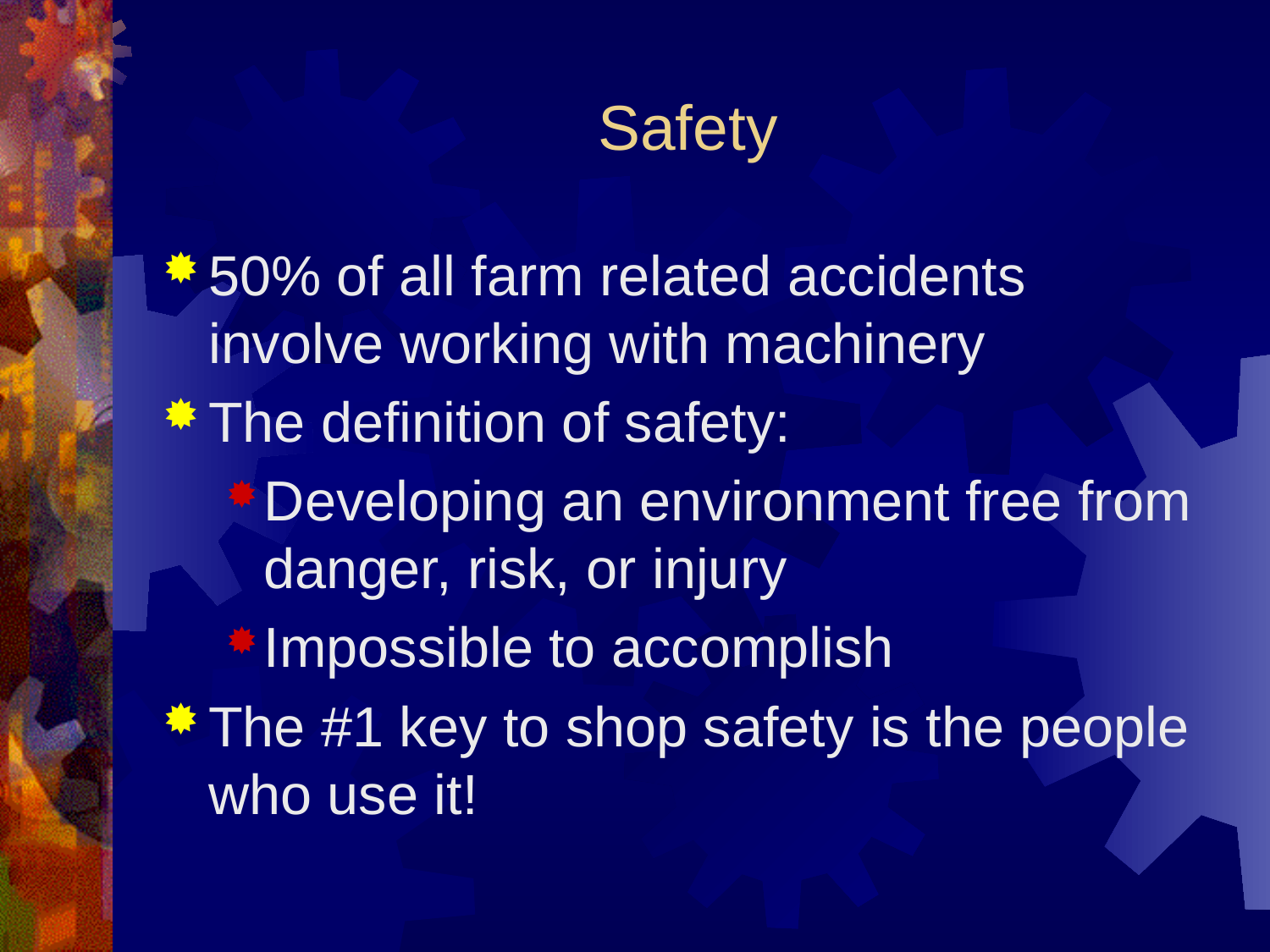

# Safety
50% of all farm related accidents involve working with machinery
The definition of safety:
Developing an environment free from danger, risk, or injury
Impossible to accomplish
The #1 key to shop safety is the people who use it!